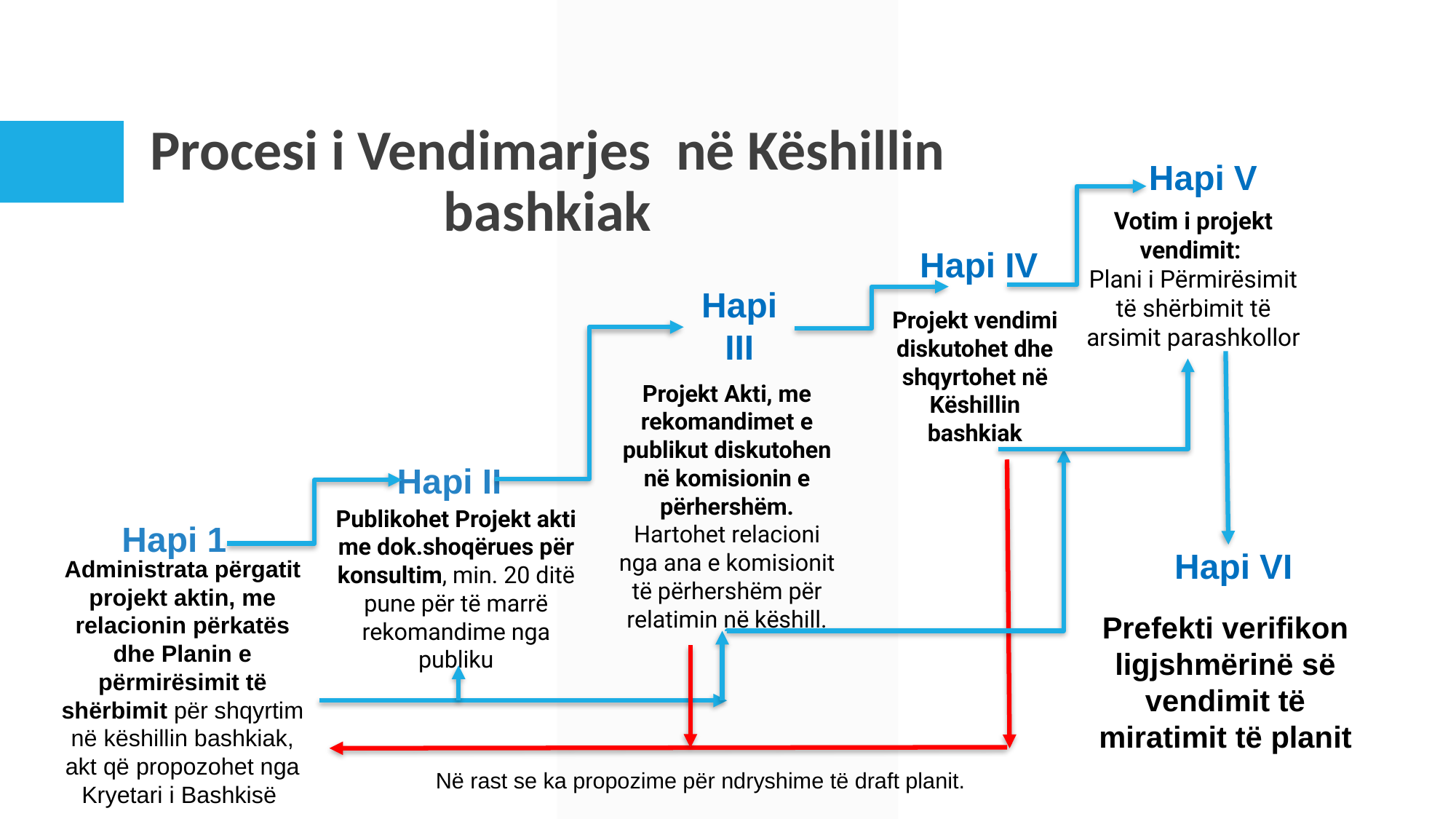

Hapi V
Votim i projekt vendimit:
Plani i Përmirësimit të shërbimit të arsimit parashkollor
Hapi VI
Prefekti verifikon ligjshmërinë së vendimit të miratimit të planit
# Procesi i Vendimarjes  në Këshillin bashkiak
Hapi IV
Projekt vendimi diskutohet dhe shqyrtohet në Këshillin bashkiak
Hapi III
Projekt Akti, me rekomandimet e publikut diskutohen në komisionin e përhershëm. Hartohet relacioni nga ana e komisionit të përhershëm për relatimin në këshill.
Hapi II
Publikohet Projekt akti me dok.shoqërues për konsultim, min. 20 ditë pune për të marrë rekomandime nga publiku
Hapi 1
Administrata përgatit projekt aktin, me relacionin përkatës dhe Planin e përmirësimit të shërbimit për shqyrtim në këshillin bashkiak, akt që propozohet nga Kryetari i Bashkisë
Në rast se ka propozime për ndryshime të draft planit.